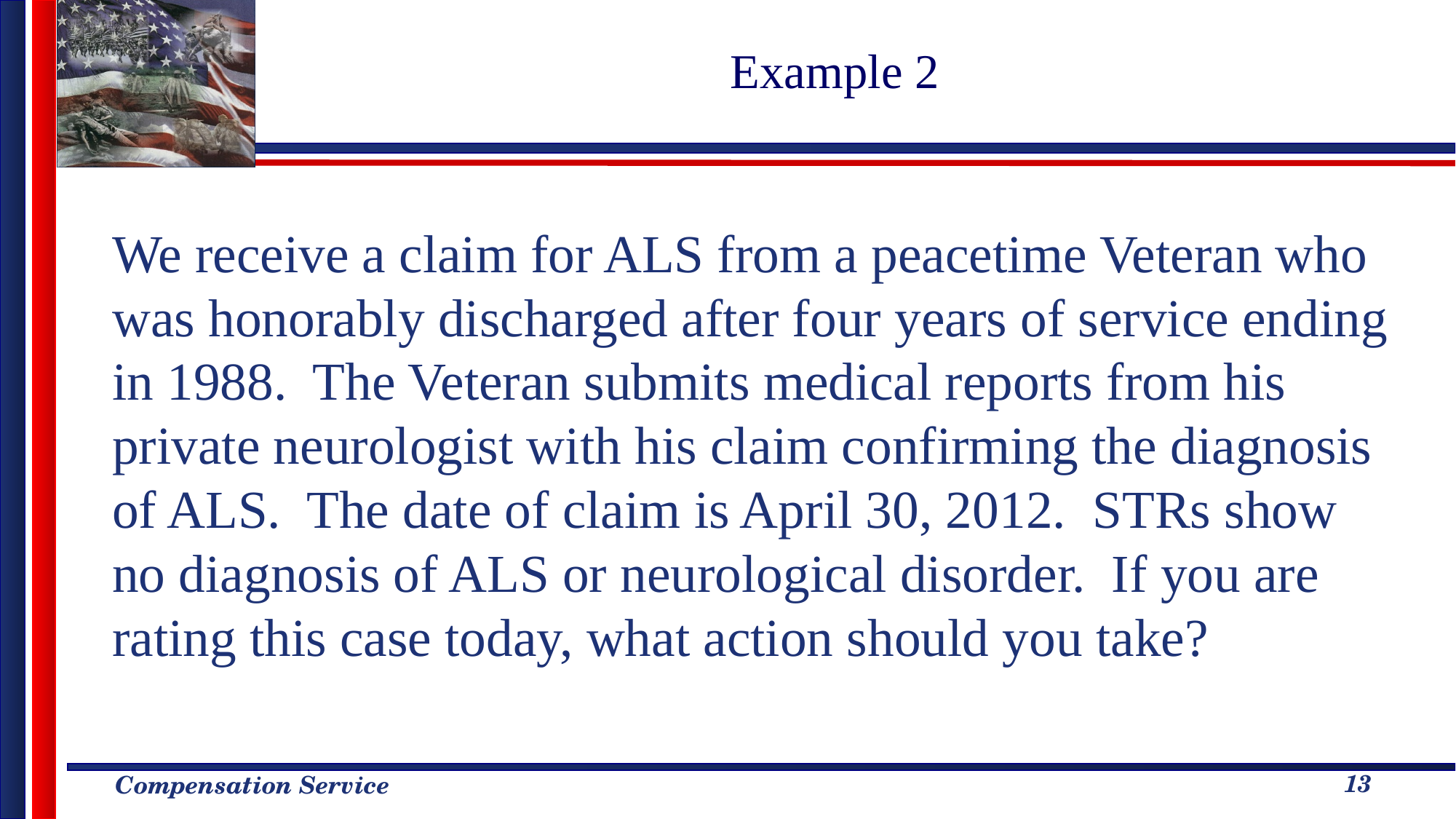

# Example 2
We receive a claim for ALS from a peacetime Veteran who was honorably discharged after four years of service ending in 1988.  The Veteran submits medical reports from his private neurologist with his claim confirming the diagnosis of ALS.  The date of claim is April 30, 2012.  STRs show no diagnosis of ALS or neurological disorder.  If you are rating this case today, what action should you take?

13